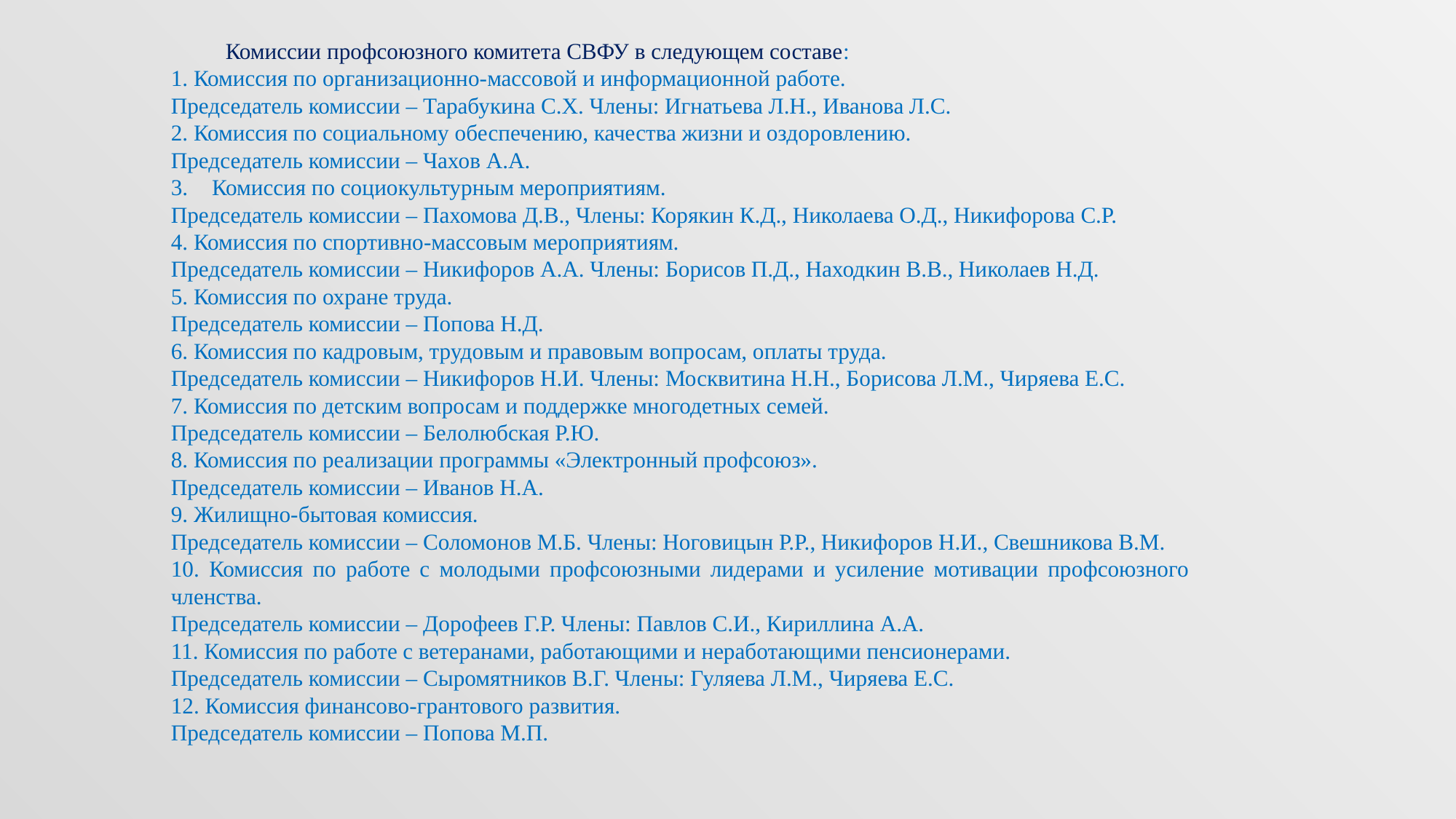

Комиссии профсоюзного комитета СВФУ в следующем составе:
1. Комиссия по организационно-массовой и информационной работе.
Председатель комиссии – Тарабукина С.Х. Члены: Игнатьева Л.Н., Иванова Л.С.
2. Комиссия по социальному обеспечению, качества жизни и оздоровлению.
Председатель комиссии – Чахов А.А.
Комиссия по социокультурным мероприятиям.
Председатель комиссии – Пахомова Д.В., Члены: Корякин К.Д., Николаева О.Д., Никифорова С.Р.
4. Комиссия по спортивно-массовым мероприятиям.
Председатель комиссии – Никифоров А.А. Члены: Борисов П.Д., Находкин В.В., Николаев Н.Д.
5. Комиссия по охране труда.
Председатель комиссии – Попова Н.Д.
6. Комиссия по кадровым, трудовым и правовым вопросам, оплаты труда.
Председатель комиссии – Никифоров Н.И. Члены: Москвитина Н.Н., Борисова Л.М., Чиряева Е.С.
7. Комиссия по детским вопросам и поддержке многодетных семей.
Председатель комиссии – Белолюбская Р.Ю.
8. Комиссия по реализации программы «Электронный профсоюз».
Председатель комиссии – Иванов Н.А.
9. Жилищно-бытовая комиссия.
Председатель комиссии – Соломонов М.Б. Члены: Ноговицын Р.Р., Никифоров Н.И., Свешникова В.М.
10. Комиссия по работе с молодыми профсоюзными лидерами и усиление мотивации профсоюзного членства.
Председатель комиссии – Дорофеев Г.Р. Члены: Павлов С.И., Кириллина А.А.
11. Комиссия по работе с ветеранами, работающими и неработающими пенсионерами.
Председатель комиссии – Сыромятников В.Г. Члены: Гуляева Л.М., Чиряева Е.С.
12. Комиссия финансово-грантового развития.
Председатель комиссии – Попова М.П.